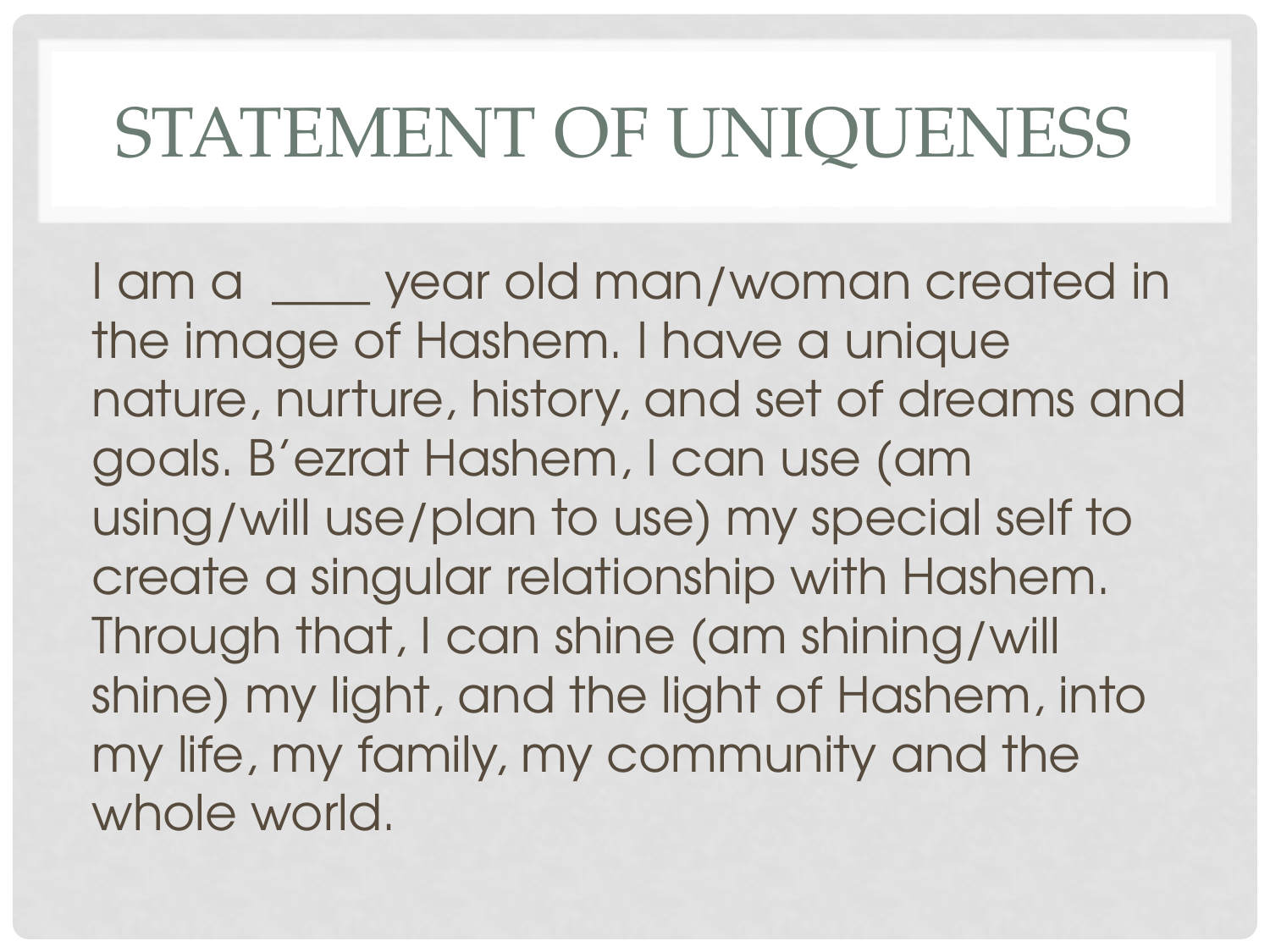

# Statement of uniqueness
I am a  ____ year old man/woman created in the image of Hashem. I have a unique nature, nurture, history, and set of dreams and goals. B’ezrat Hashem, I can use (am using/will use/plan to use) my special self to create a singular relationship with Hashem. Through that, I can shine (am shining/will shine) my light, and the light of Hashem, into my life, my family, my community and the whole world.